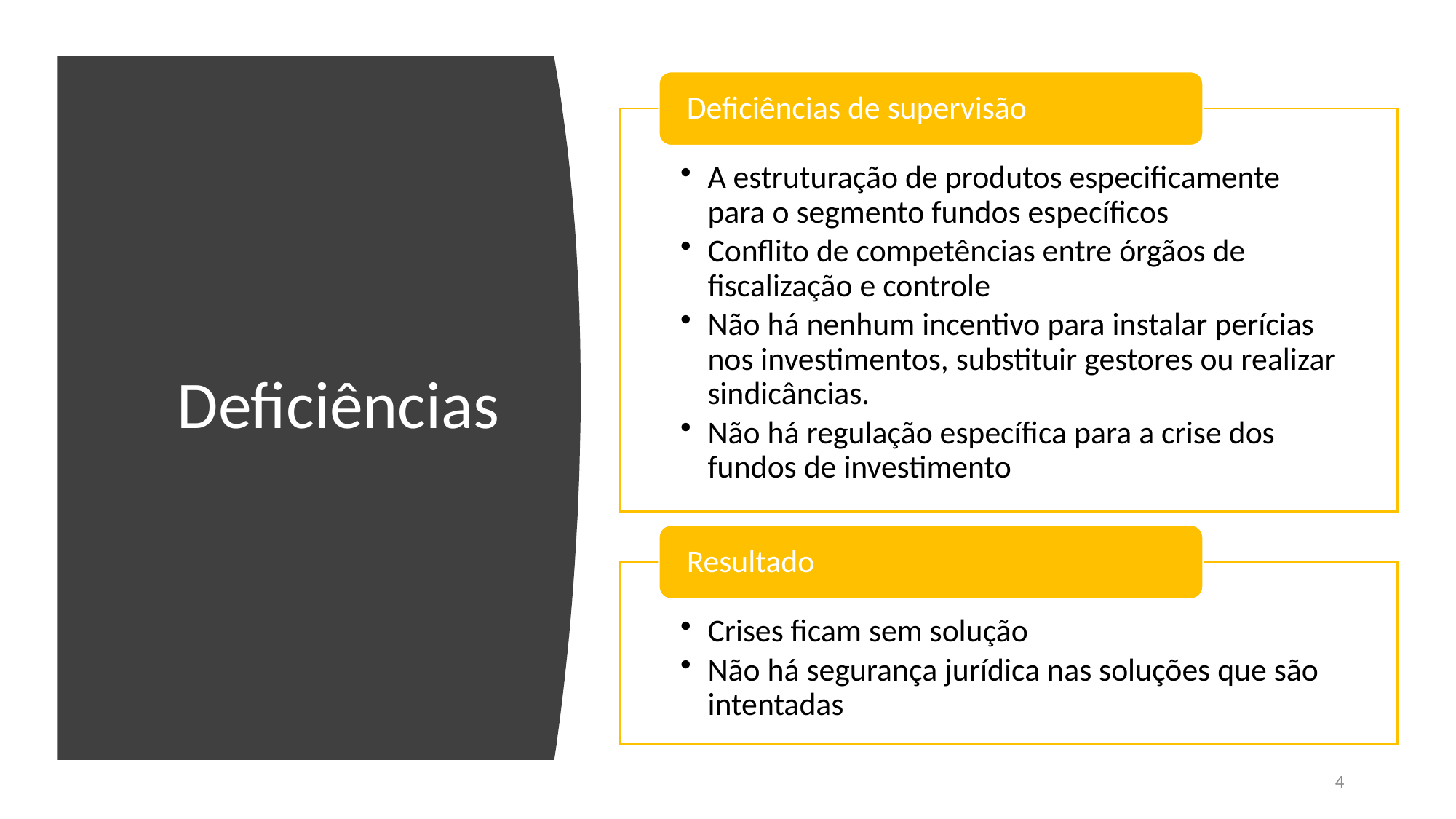

A estruturação de produtos especificamente para o segmento fundos específicos
Conflito de competências entre órgãos de fiscalização e controle
Não há nenhum incentivo para instalar perícias nos investimentos, substituir gestores ou realizar sindicâncias.
Não há regulação específica para a crise dos fundos de investimento
Deficiências de supervisão
Crises ficam sem solução
Não há segurança jurídica nas soluções que são intentadas
Resultado

# Deficiências
4